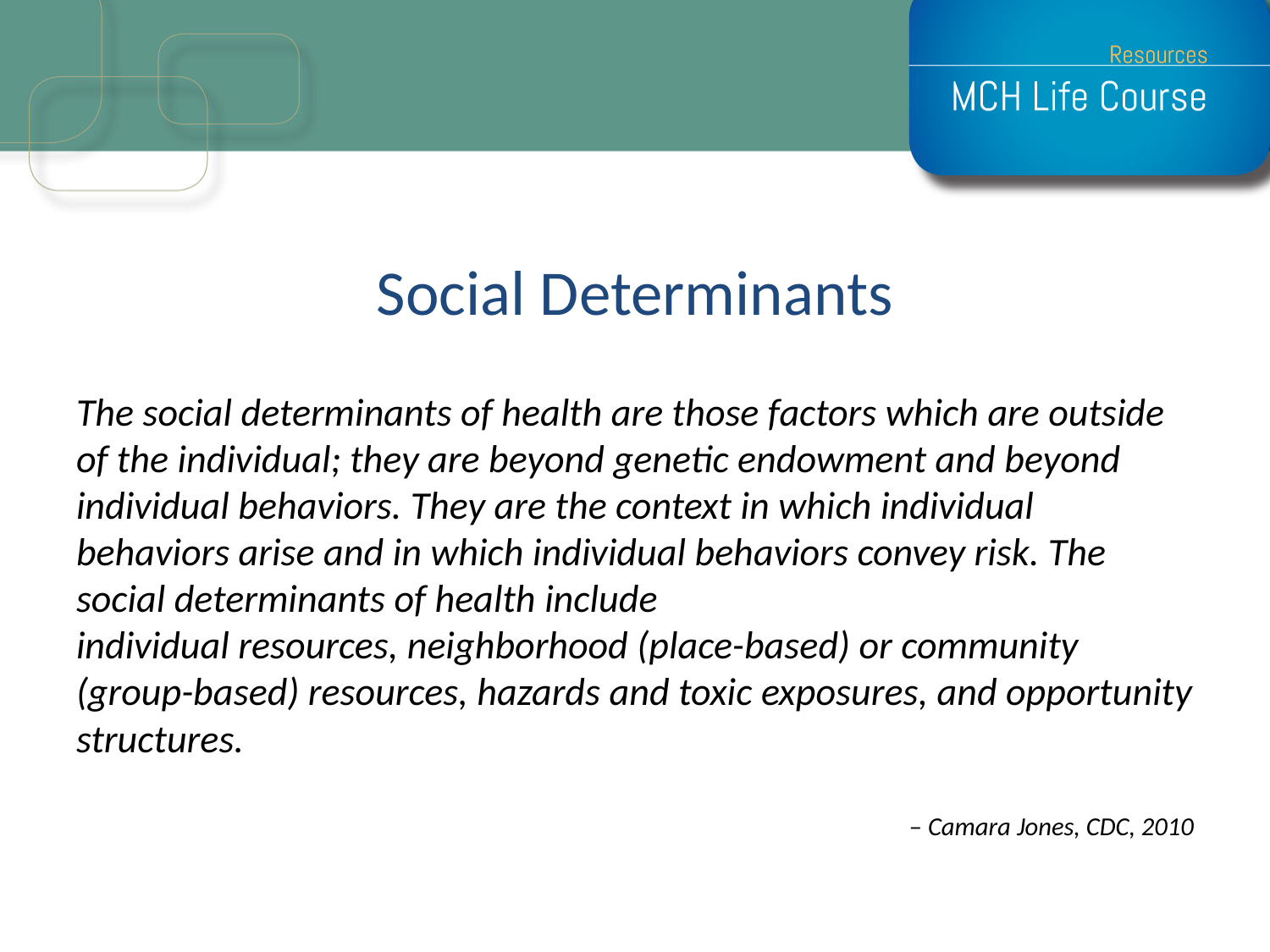

# Social Determinants
The social determinants of health are those factors which are outside of the individual; they are beyond genetic endowment and beyond individual behaviors. They are the context in which individual behaviors arise and in which individual behaviors convey risk. The social determinants of health include
individual resources, neighborhood (place-based) or community (group-based) resources, hazards and toxic exposures, and opportunity structures.

		– Camara Jones, CDC, 2010